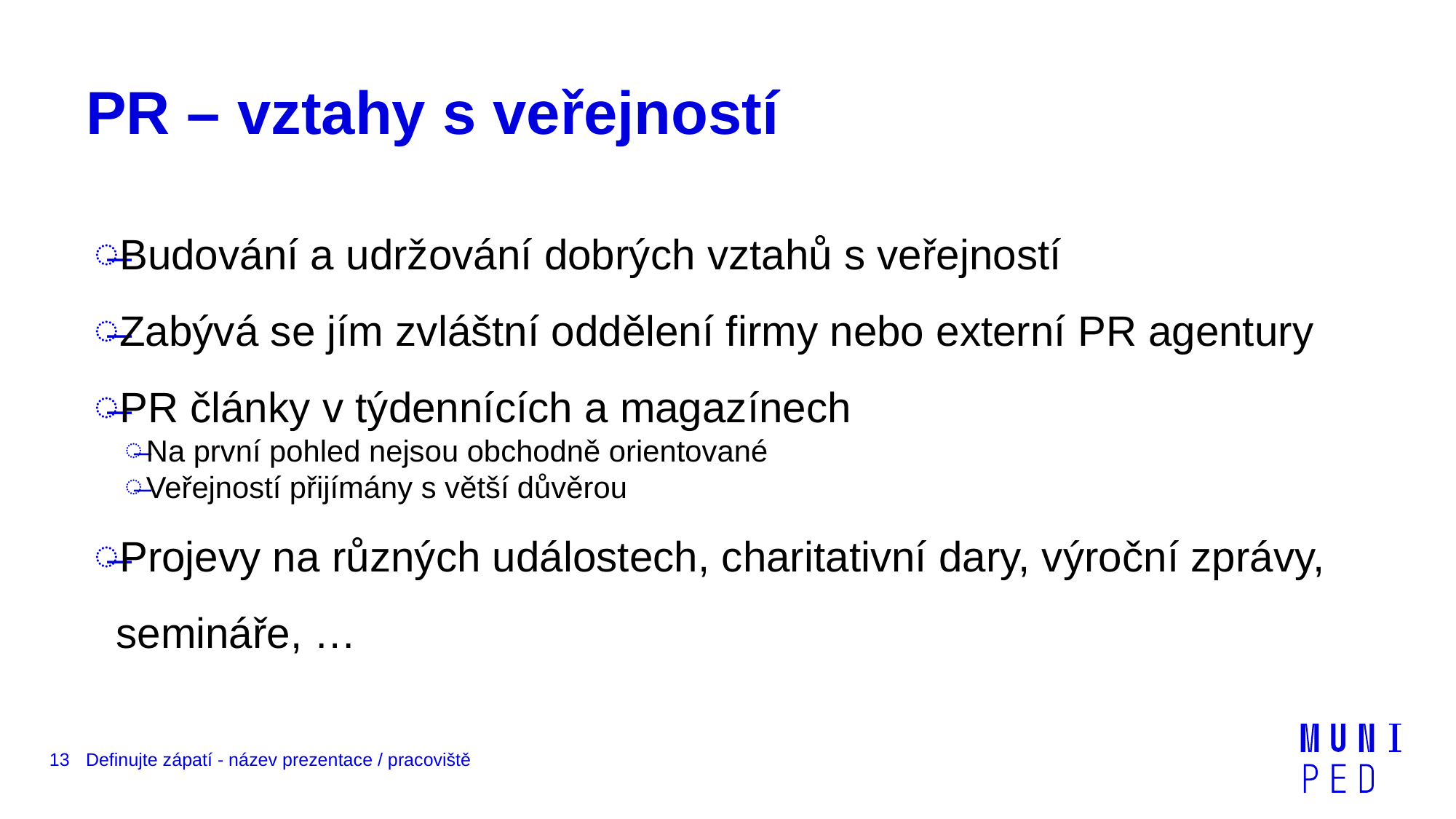

# PR – vztahy s veřejností
Budování a udržování dobrých vztahů s veřejností
Zabývá se jím zvláštní oddělení firmy nebo externí PR agentury
PR články v týdennících a magazínech
Na první pohled nejsou obchodně orientované
Veřejností přijímány s větší důvěrou
Projevy na různých událostech, charitativní dary, výroční zprávy, semináře, …
13
Definujte zápatí - název prezentace / pracoviště